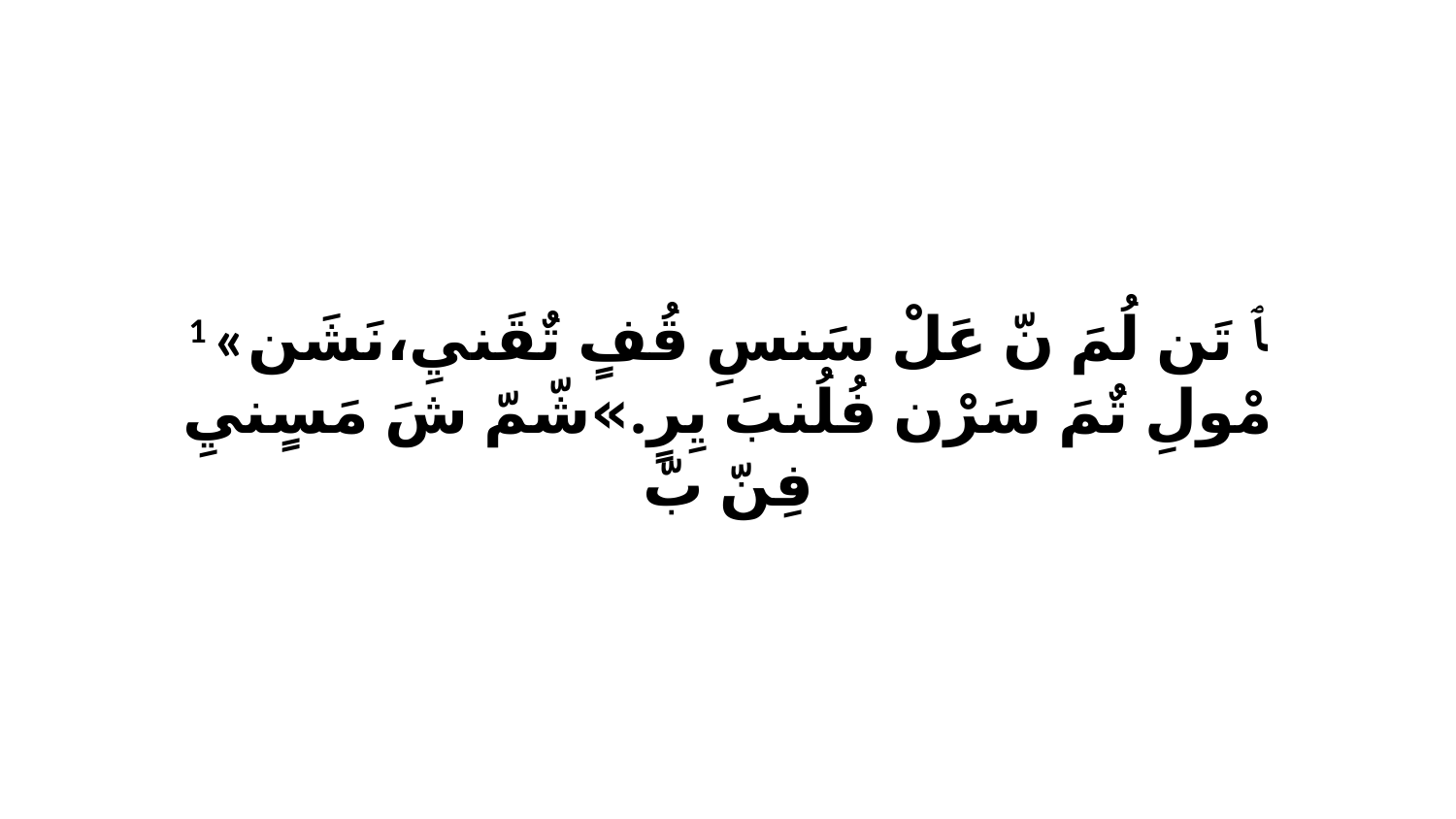

1 «ﭑ تَن لُمَ نّ عَلْ سَنسِ قُفٍ تٌقَنيِ،نَشَن مْولِ تٌمَ سَرْن فُلُنبَ يِرٍ.»شّمّ شَ مَسٍنيِ فِنّ بّ